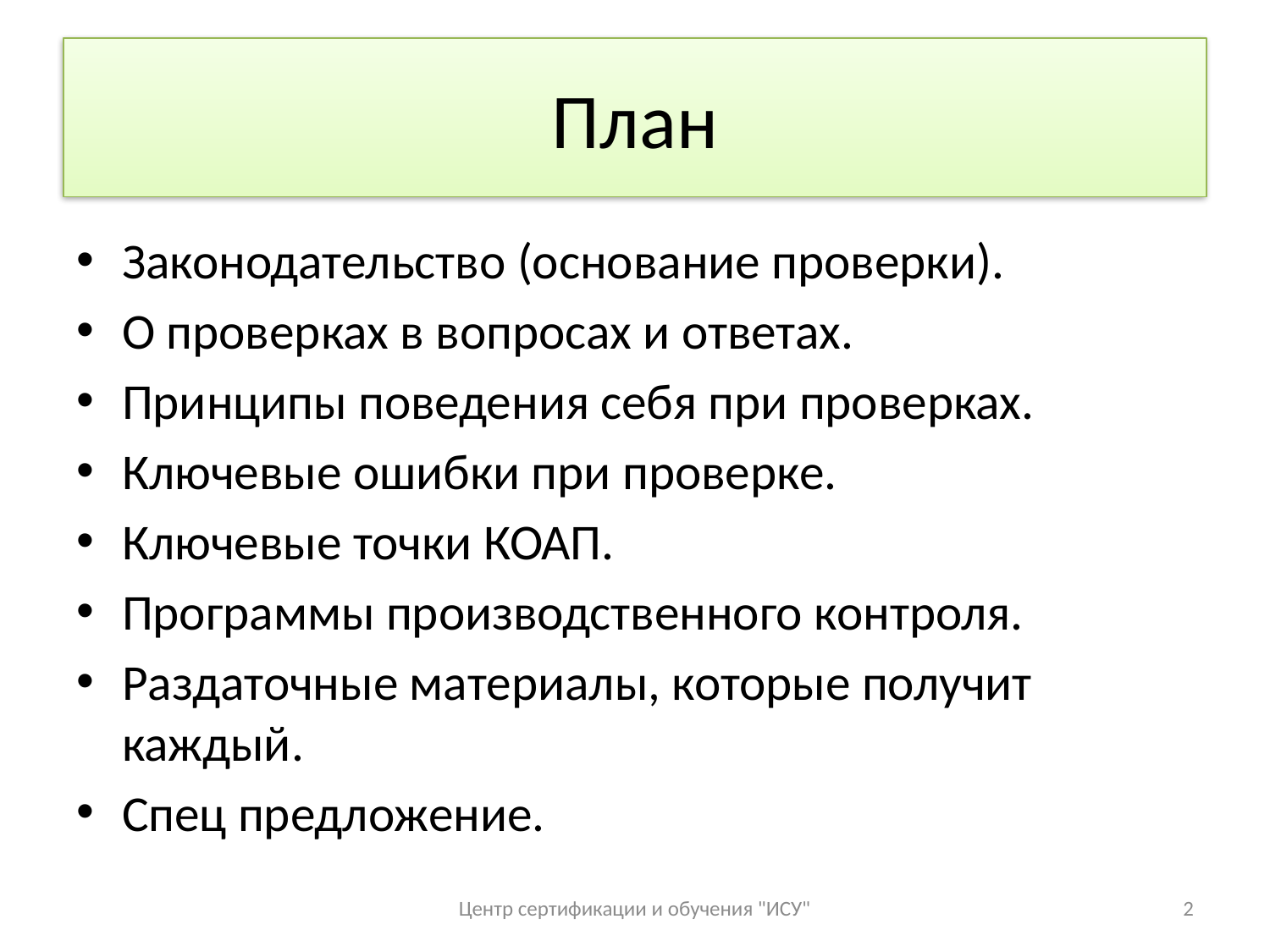

# План
Законодательство (основание проверки).
О проверках в вопросах и ответах.
Принципы поведения себя при проверках.
Ключевые ошибки при проверке.
Ключевые точки КОАП.
Программы производственного контроля.
Раздаточные материалы, которые получит каждый.
Спец предложение.

Центр сертификации и обучения "ИСУ"
2